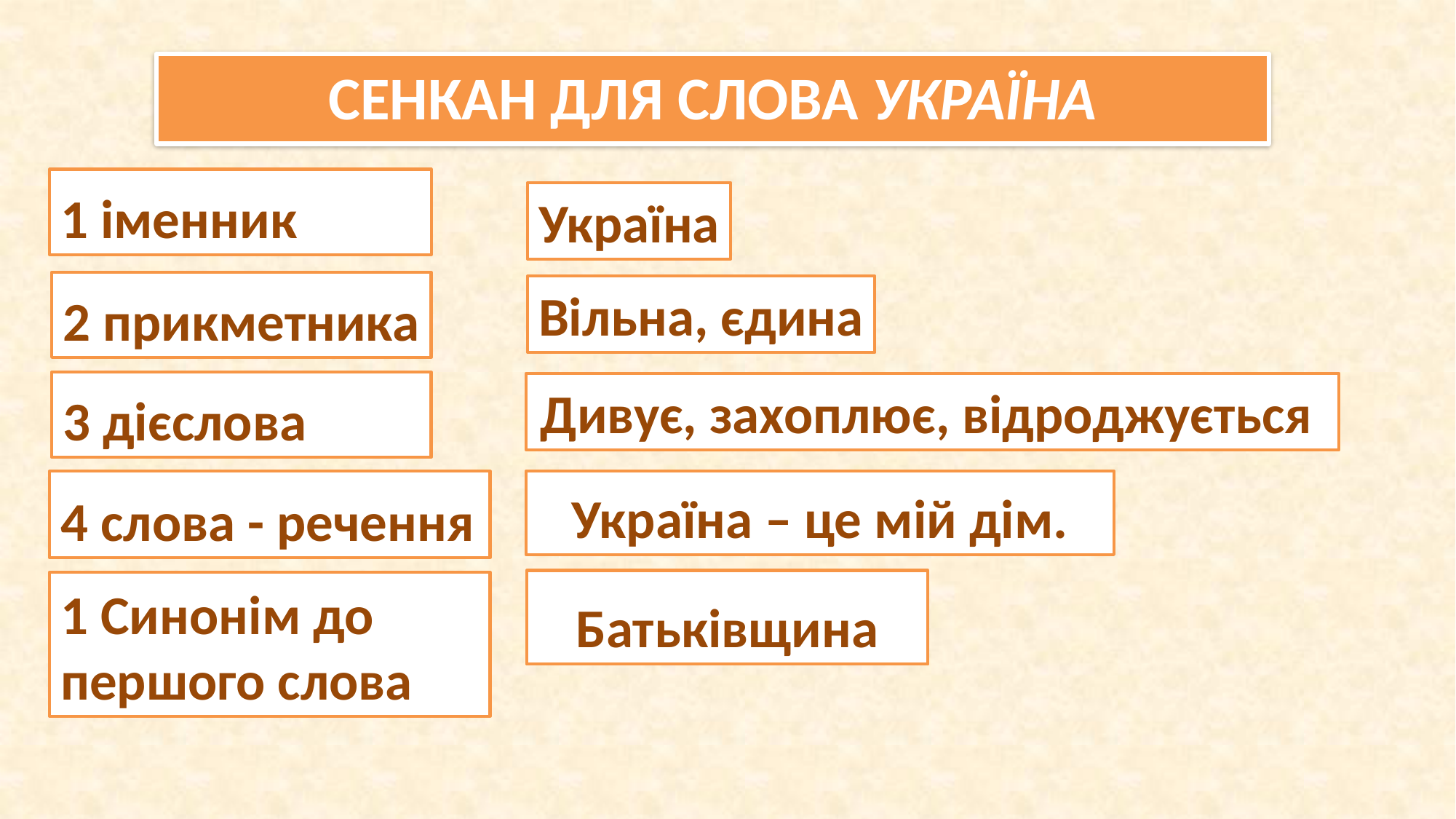

# Сенкан для слова Україна
1 іменник
Україна
2 прикметника
Вільна, єдина
3 дієслова
Дивує, захоплює, відроджується
4 слова - речення
Україна – це мій дім.
Батьківщина
1 Синонім до першого слова